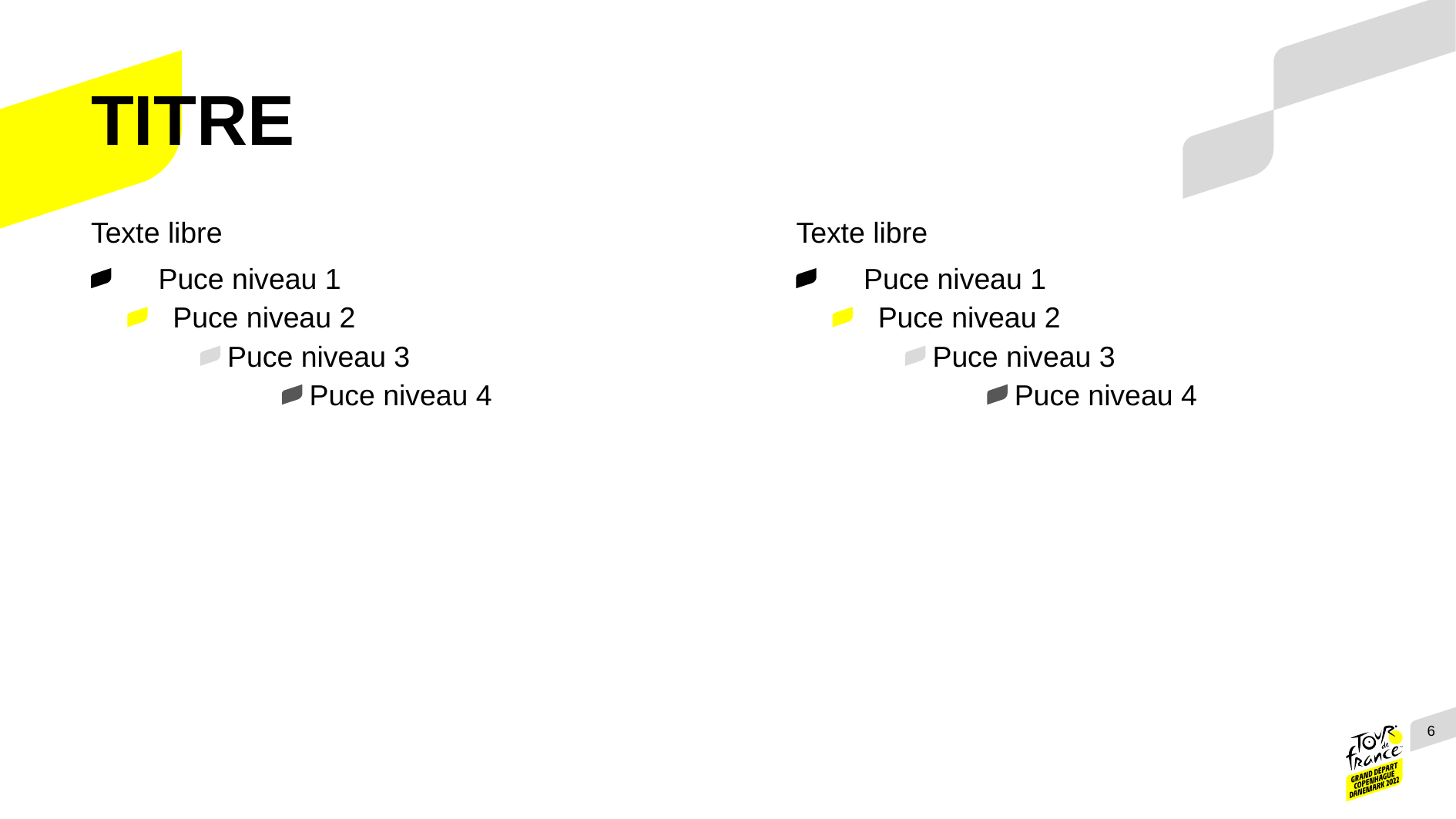

# titre
Texte libre
Puce niveau 1
Puce niveau 2
Puce niveau 3
Puce niveau 4

Texte libre
Puce niveau 1
Puce niveau 2
Puce niveau 3
Puce niveau 4